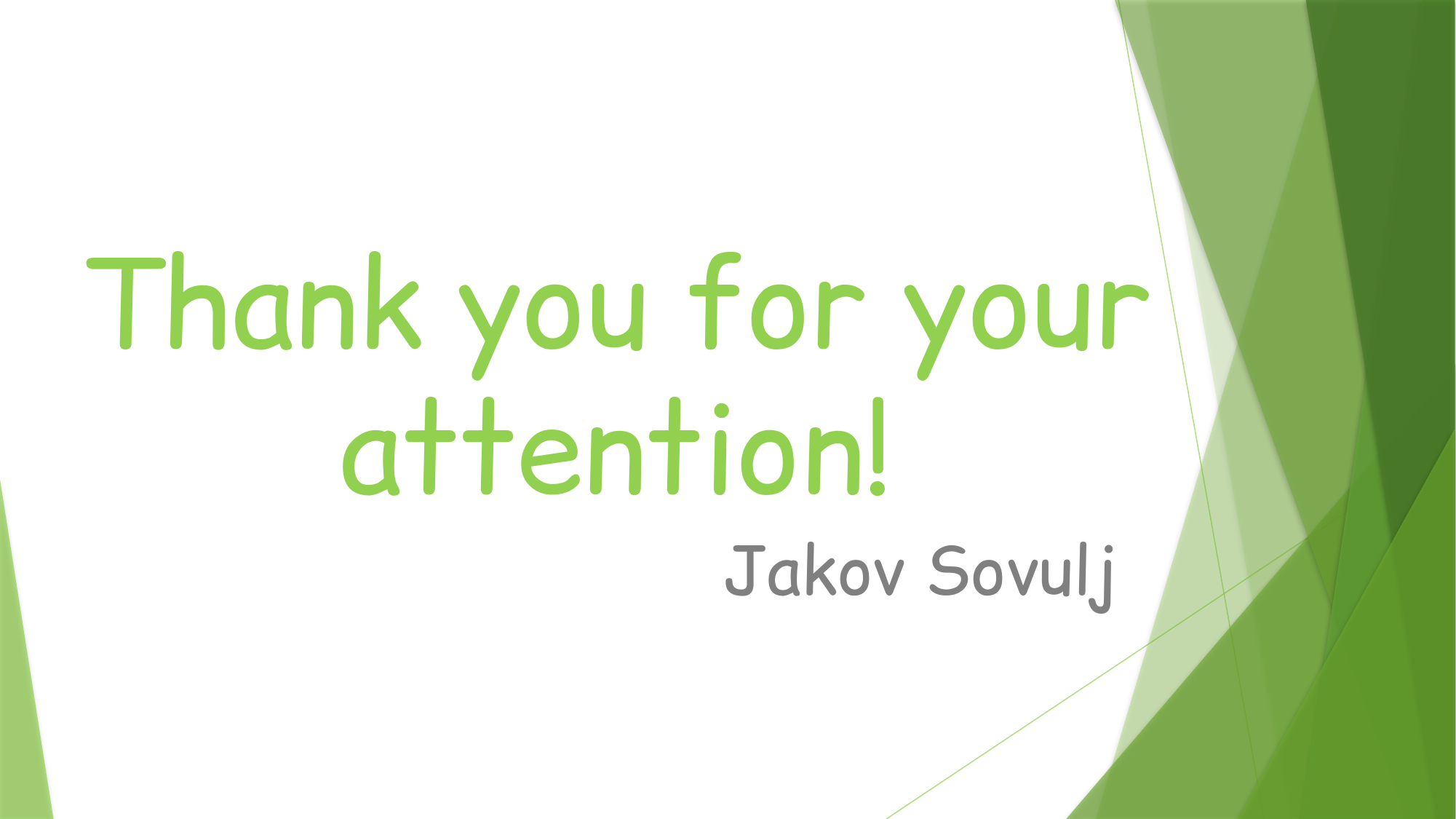

# Thank you for your attention!
Jakov Sovulj